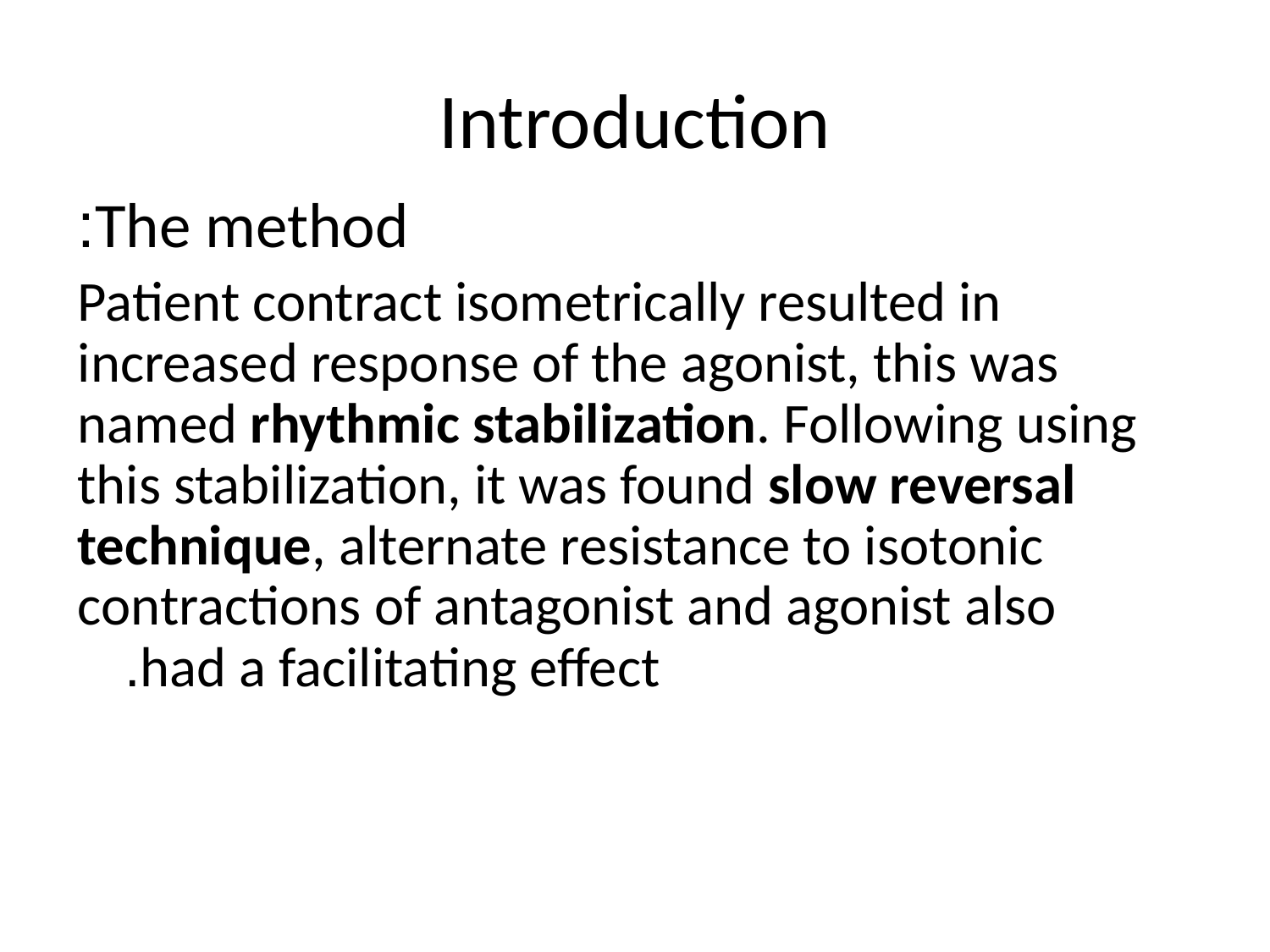

# Introduction
The method:
Patient contract isometrically resulted in increased response of the agonist, this was named rhythmic stabilization. Following using this stabilization, it was found slow reversal technique, alternate resistance to isotonic contractions of antagonist and agonist also had a facilitating effect.